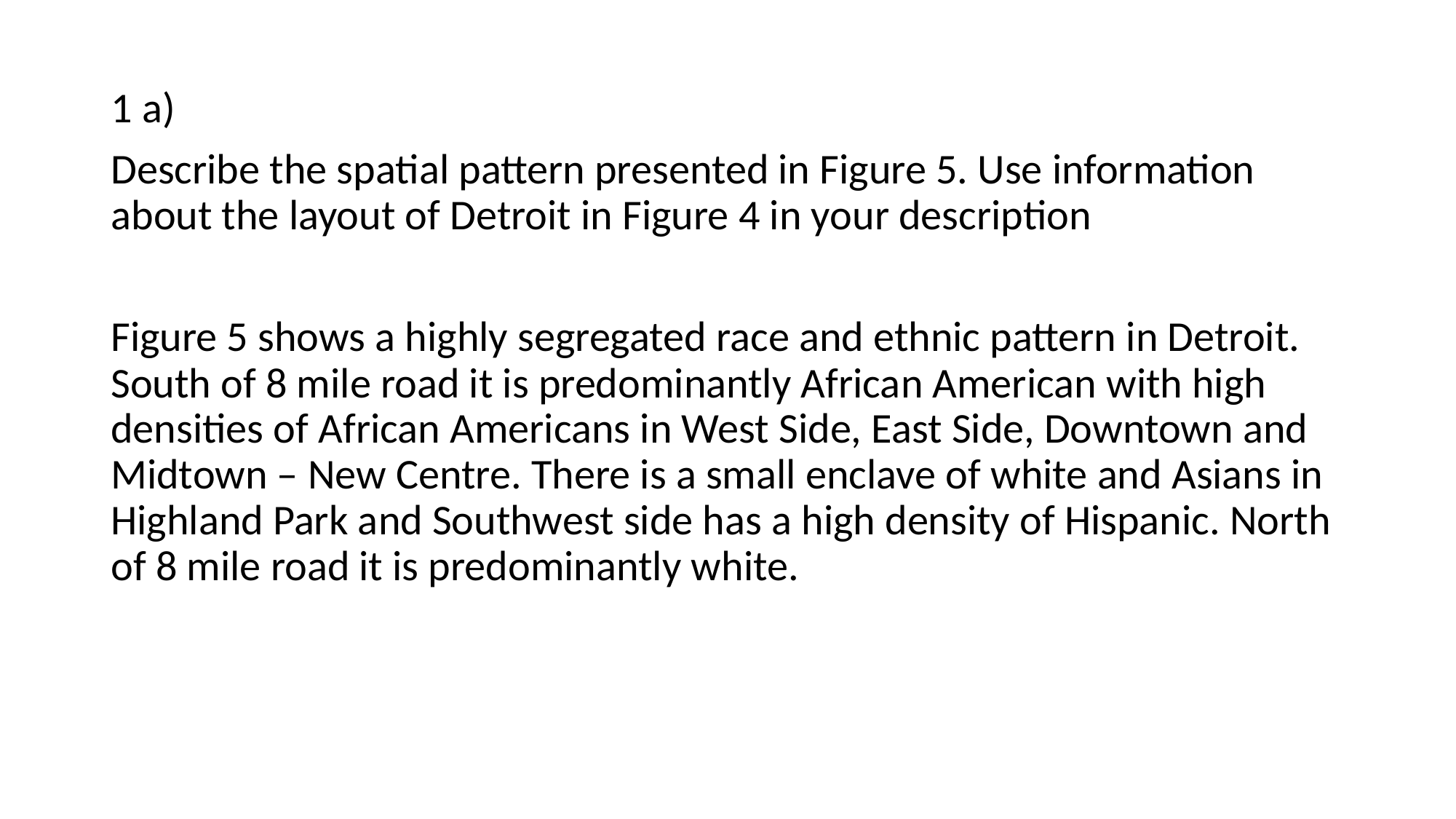

1 a)
Describe the spatial pattern presented in Figure 5. Use information about the layout of Detroit in Figure 4 in your description

Figure 5 shows a highly segregated race and ethnic pattern in Detroit. South of 8 mile road it is predominantly African American with high densities of African Americans in West Side, East Side, Downtown and Midtown – New Centre. There is a small enclave of white and Asians in Highland Park and Southwest side has a high density of Hispanic. North of 8 mile road it is predominantly white.